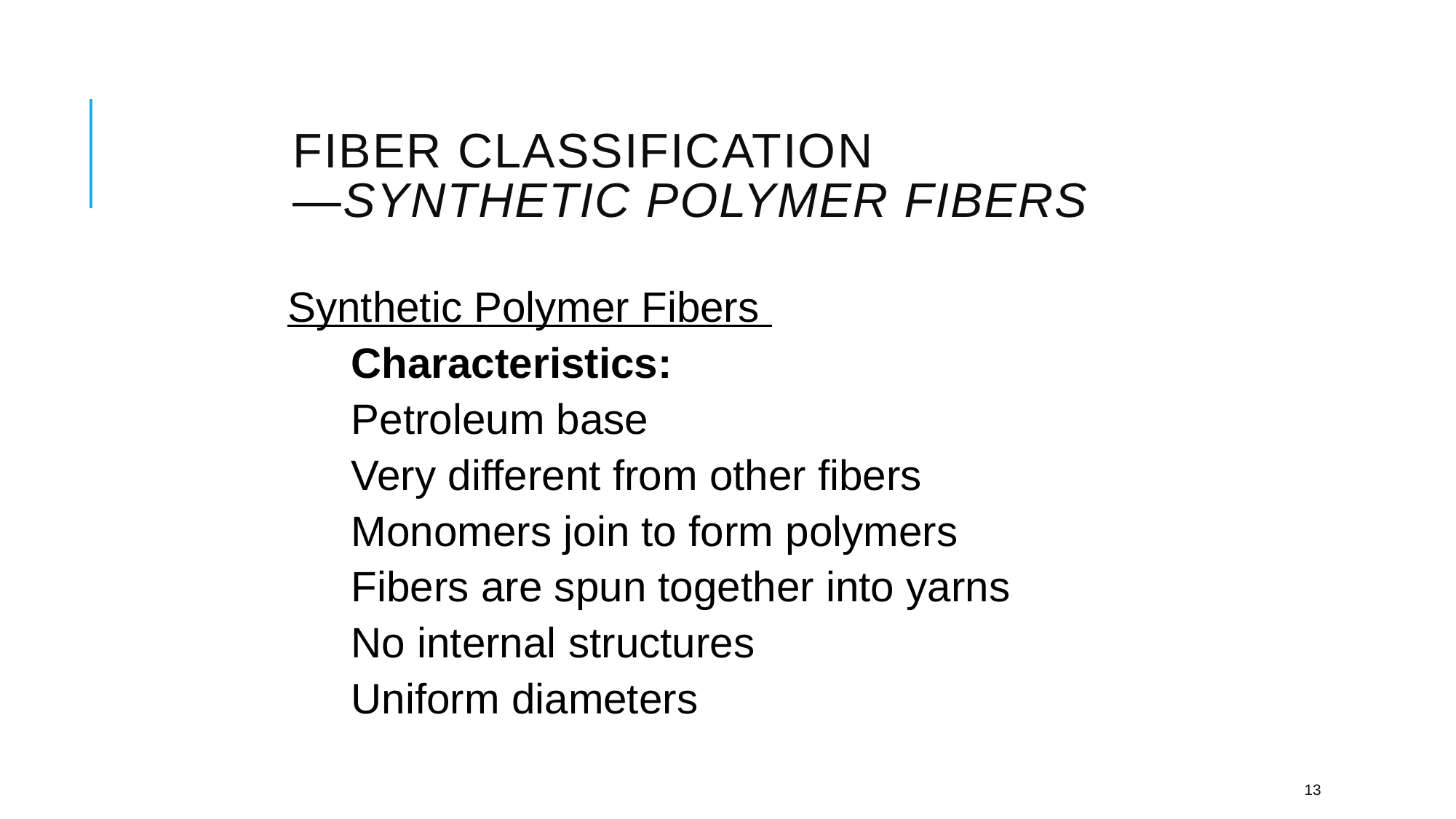

# Fiber Classification —Synthetic Polymer Fibers
Synthetic Polymer Fibers
Characteristics:
Petroleum base
Very different from other fibers
Monomers join to form polymers
Fibers are spun together into yarns
No internal structures
Uniform diameters
13